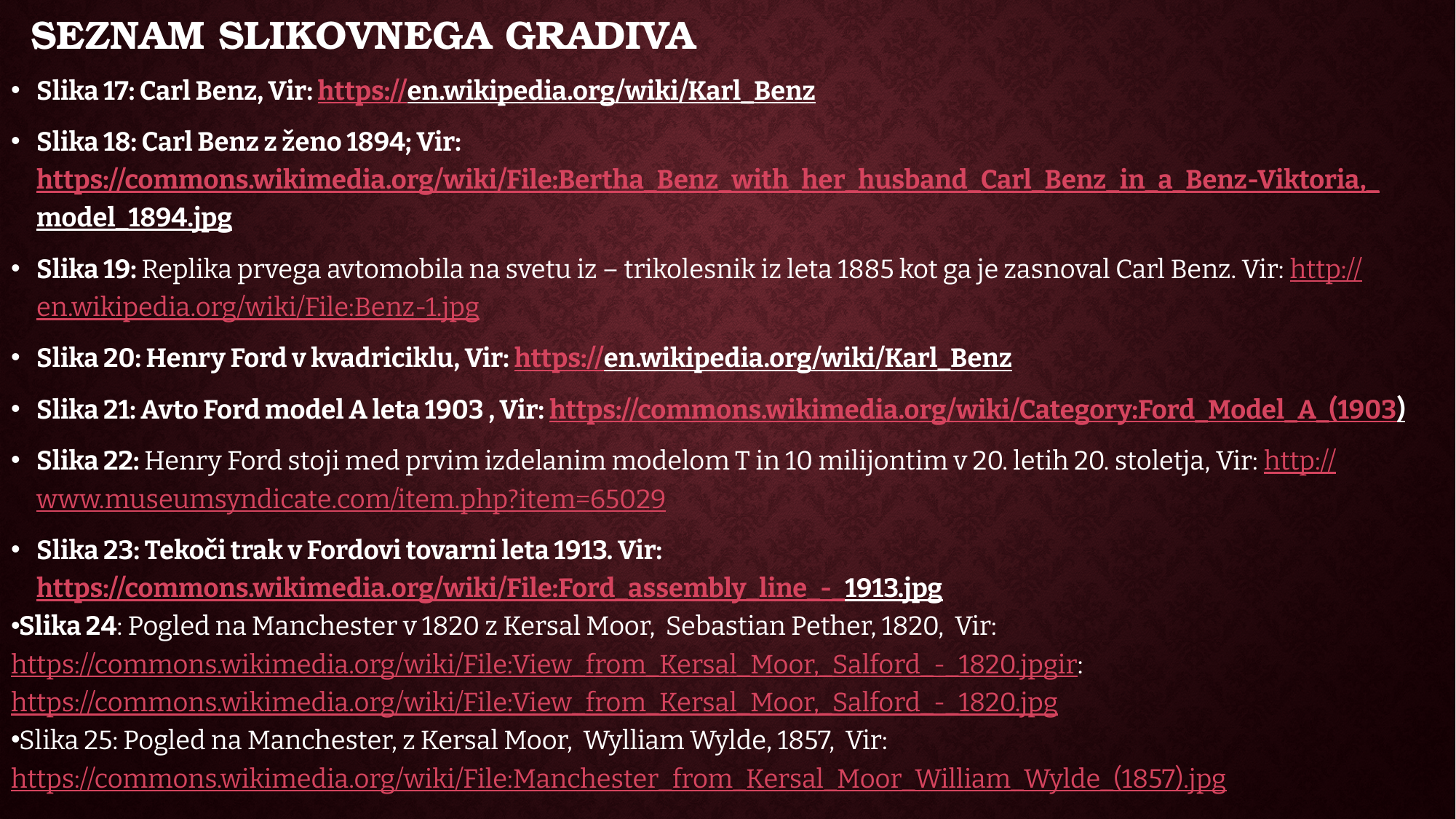

# Seznam slikovnega gradiva
Slika 17: Carl Benz, Vir: https://en.wikipedia.org/wiki/Karl_Benz
Slika 18: Carl Benz z ženo 1894; Vir: https://commons.wikimedia.org/wiki/File:Bertha_Benz_with_her_husband_Carl_Benz_in_a_Benz-Viktoria,_model_1894.jpg
Slika 19: Replika prvega avtomobila na svetu iz – trikolesnik iz leta 1885 kot ga je zasnoval Carl Benz. Vir: http://en.wikipedia.org/wiki/File:Benz-1.jpg
Slika 20: Henry Ford v kvadriciklu, Vir: https://en.wikipedia.org/wiki/Karl_Benz
Slika 21: Avto Ford model A leta 1903 , Vir: https://commons.wikimedia.org/wiki/Category:Ford_Model_A_(1903)
Slika 22: Henry Ford stoji med prvim izdelanim modelom T in 10 milijontim v 20. letih 20. stoletja, Vir: http://www.museumsyndicate.com/item.php?item=65029
Slika 23: Tekoči trak v Fordovi tovarni leta 1913. Vir: https://commons.wikimedia.org/wiki/File:Ford_assembly_line_-_1913.jpg
Slika 24: Pogled na Manchester v 1820 z Kersal Moor,  Sebastian Pether, 1820,  Vir: https://commons.wikimedia.org/wiki/File:View_from_Kersal_Moor,_Salford_-_1820.jpgir: https://commons.wikimedia.org/wiki/File:View_from_Kersal_Moor,_Salford_-_1820.jpg
Slika 25: Pogled na Manchester, z Kersal Moor,  Wylliam Wylde, 1857,  Vir: https://commons.wikimedia.org/wiki/File:Manchester_from_Kersal_Moor_William_Wylde_(1857).jpg